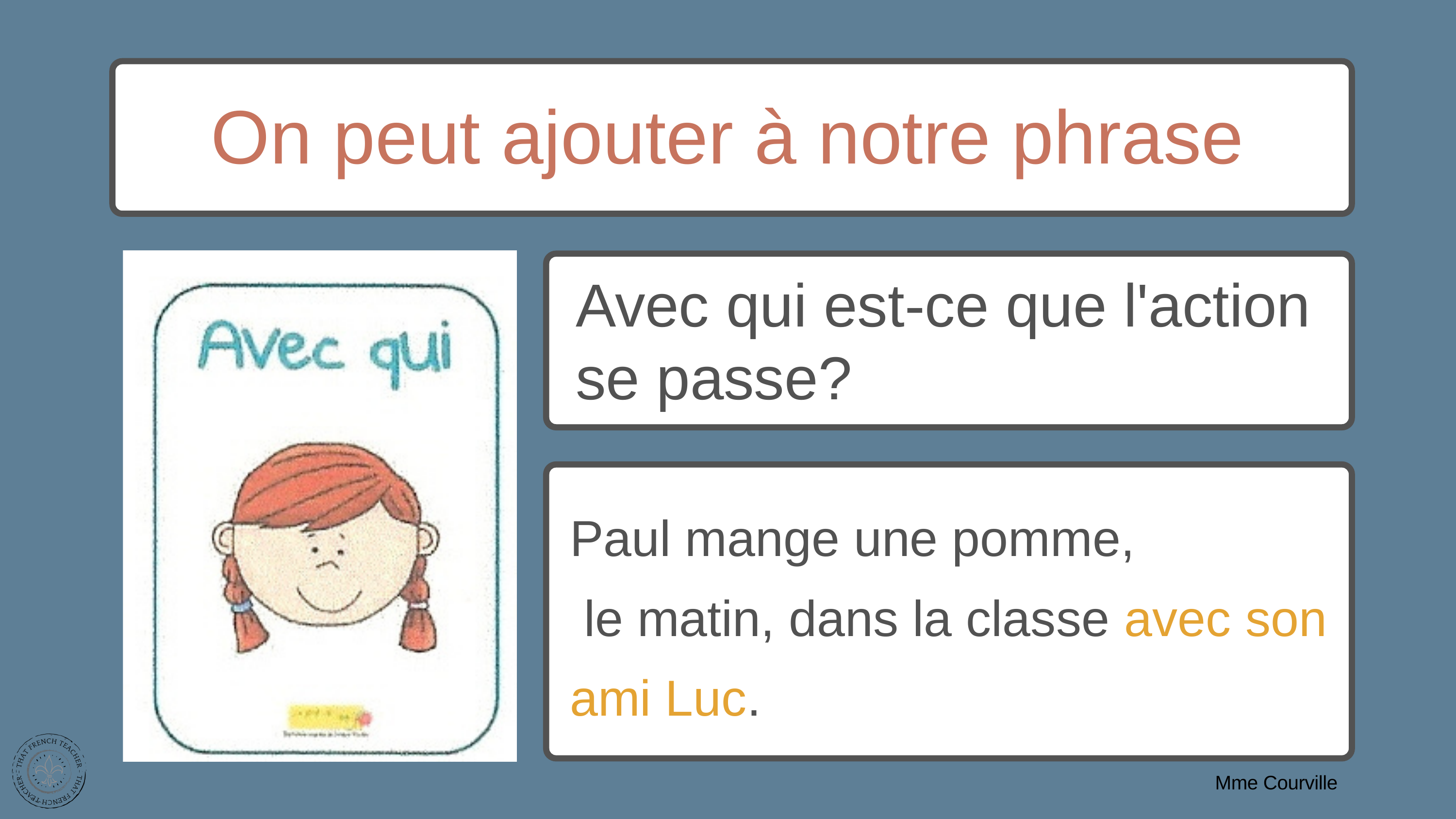

On peut ajouter à notre phrase

Avec qui est-ce que l'action se passe?

Paul mange une pomme,
 le matin, dans la classe avec son ami Luc.

Mme Courville